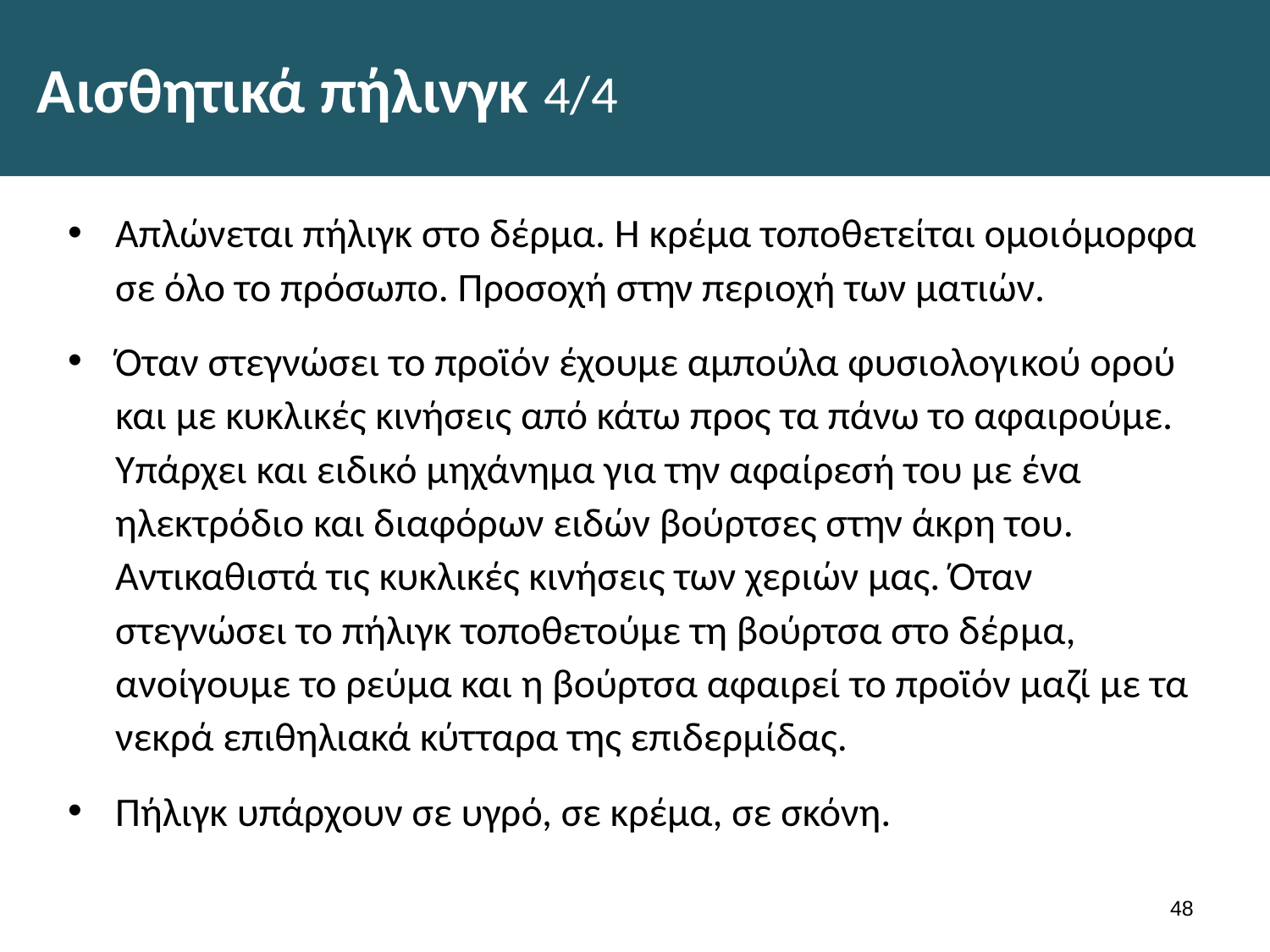

# Αισθητικά πήλινγκ 4/4
Απλώνεται πήλιγκ στο δέρμα. Η κρέμα τοποθετείται ομοι­όμορφα σε όλο το πρόσωπο. Προσοχή στην περιοχή των μα­τιών.
Όταν στεγνώσει το προϊόν έχουμε αμπούλα φυσιολογι­κού ορού και με κυκλικές κινήσεις από κάτω προς τα πάνω το αφαιρούμε. Υπάρχει και ειδικό μηχάνημα για την αφαίρεσή του με ένα ηλεκτρόδιο και διαφόρων ειδών βούρτσες στην άκρη του. Αντικαθιστά τις κυκλικές κινήσεις των χεριών μας. Όταν στεγνώσει το πήλιγκ τοποθετούμε τη βούρτσα στο δέρ­μα, ανοίγουμε το ρεύμα και η βούρτσα αφαιρεί το προϊόν μα­ζί με τα νεκρά επιθηλιακά κύτταρα της επιδερμίδας.
Πήλιγκ υπάρχουν σε υγρό, σε κρέμα, σε σκόνη.

48